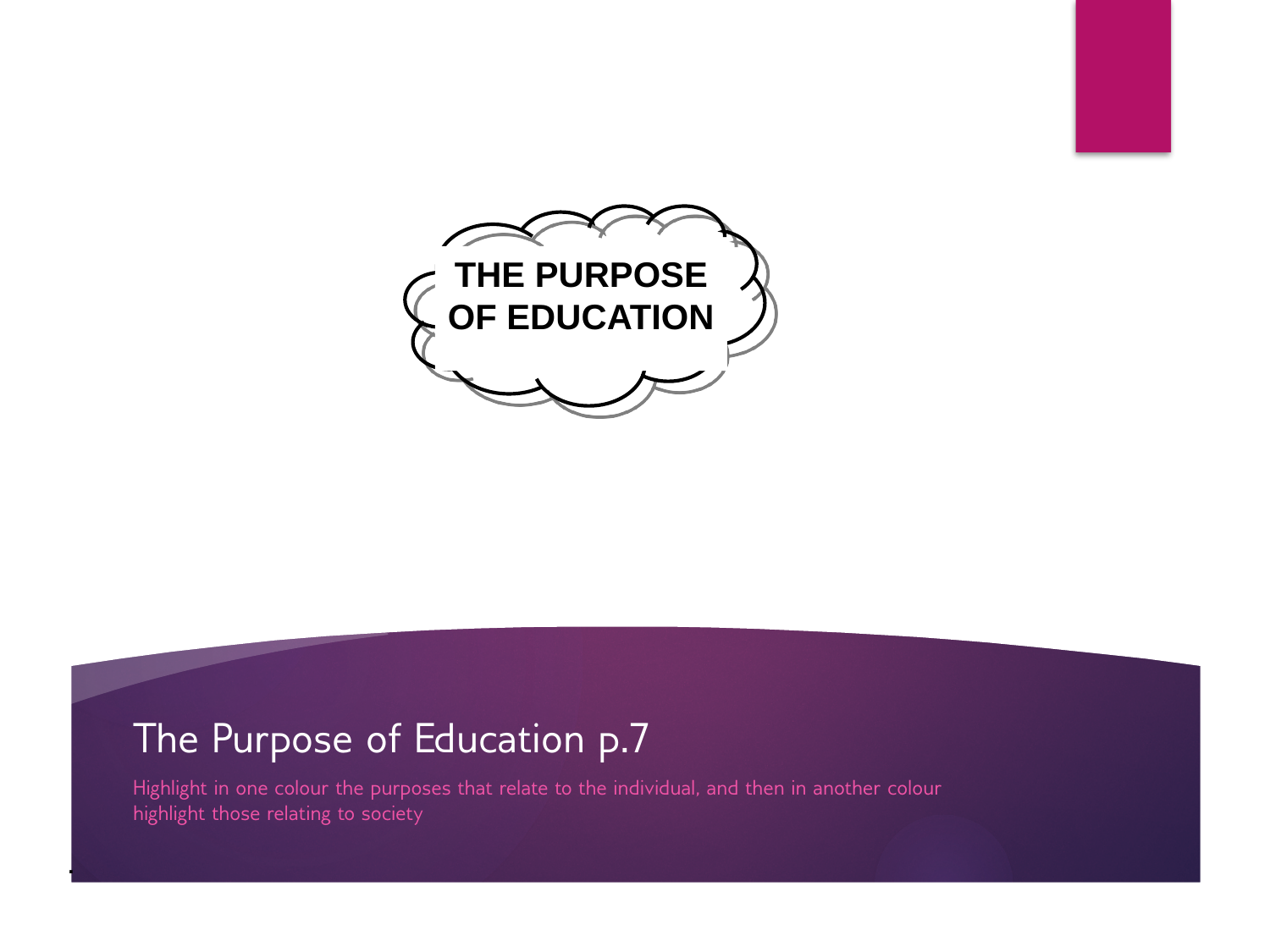

THE PURPOSE OF EDUCATION
# The Purpose of Education p.7
Highlight in one colour the purposes that relate to the individual, and then in another colour highlight those relating to society
.